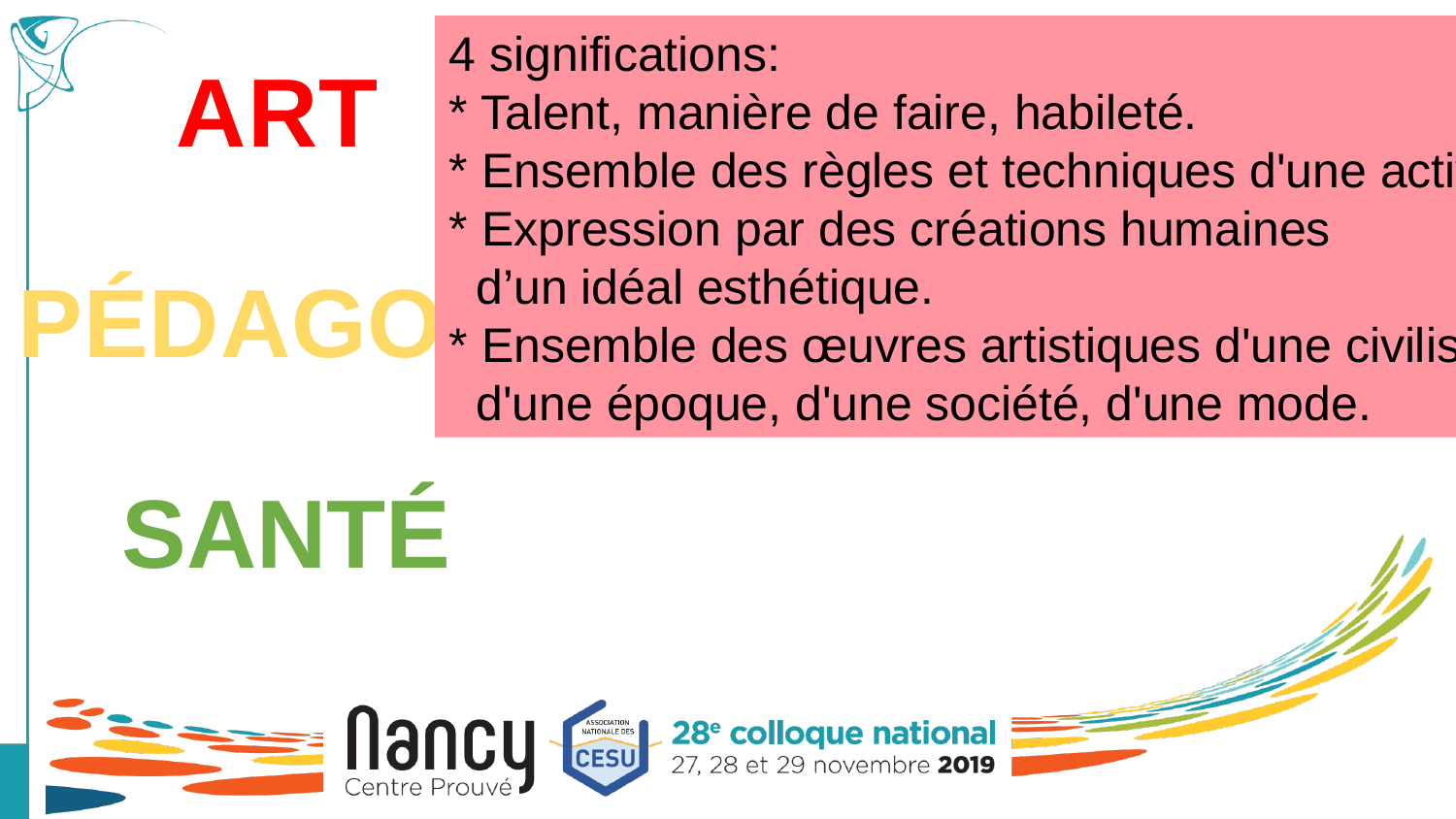

4 significations:
* Talent, manière de faire, habileté.
* Ensemble des règles et techniques d'une activité.
* Expression par des créations humaines
  d’un idéal esthétique.
* Ensemble des œuvres artistiques d'une civilisation,
  d'une époque, d'une société, d'une mode.
ART

PÉDAGOGIE

SANTÉ